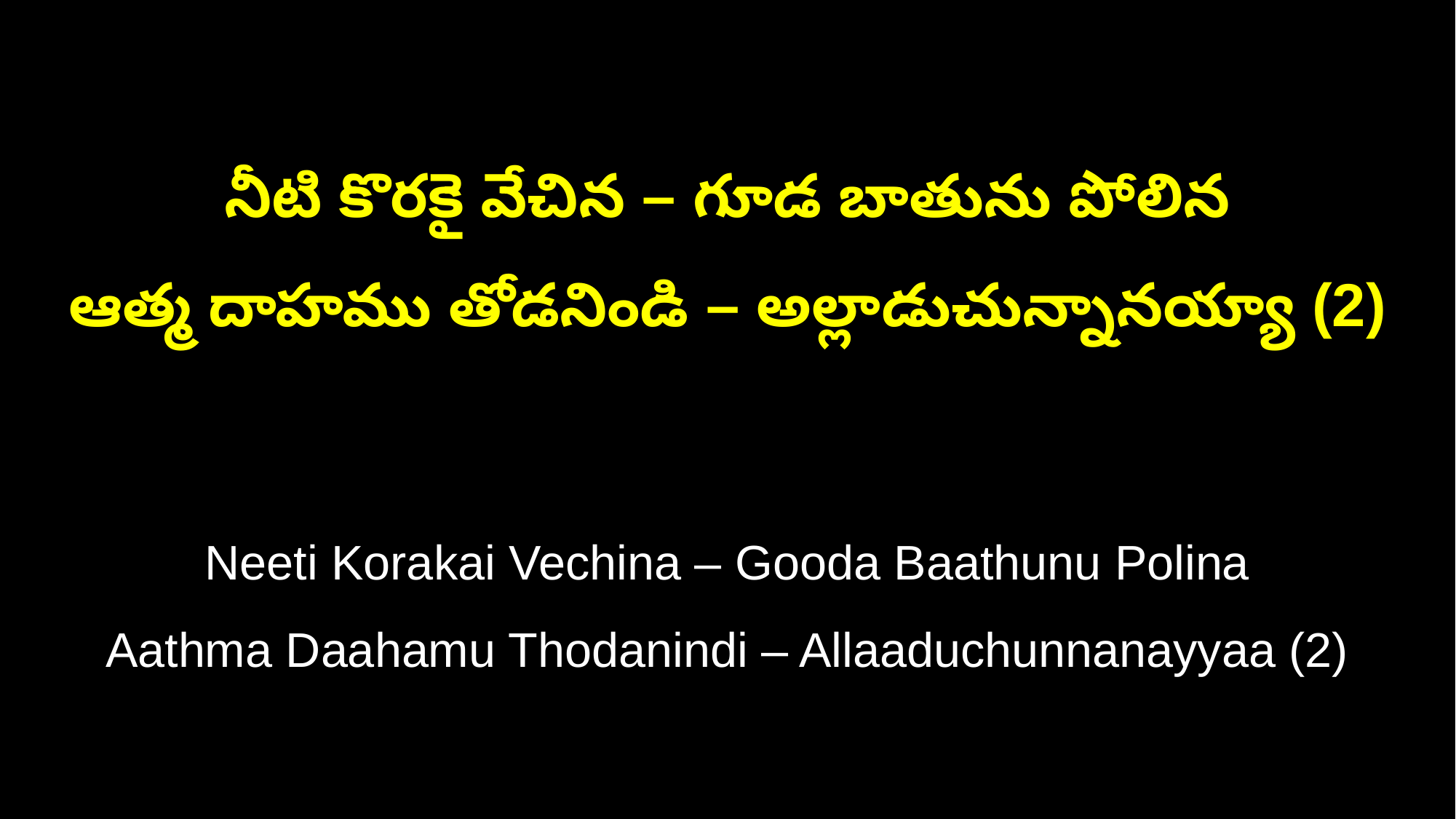

నీటి కొరకై వేచిన – గూడ బాతును పోలిన
ఆత్మ దాహము తోడనిండి – అల్లాడుచున్నానయ్యా (2)
Neeti Korakai Vechina – Gooda Baathunu Polina
Aathma Daahamu Thodanindi – Allaaduchunnanayyaa (2)